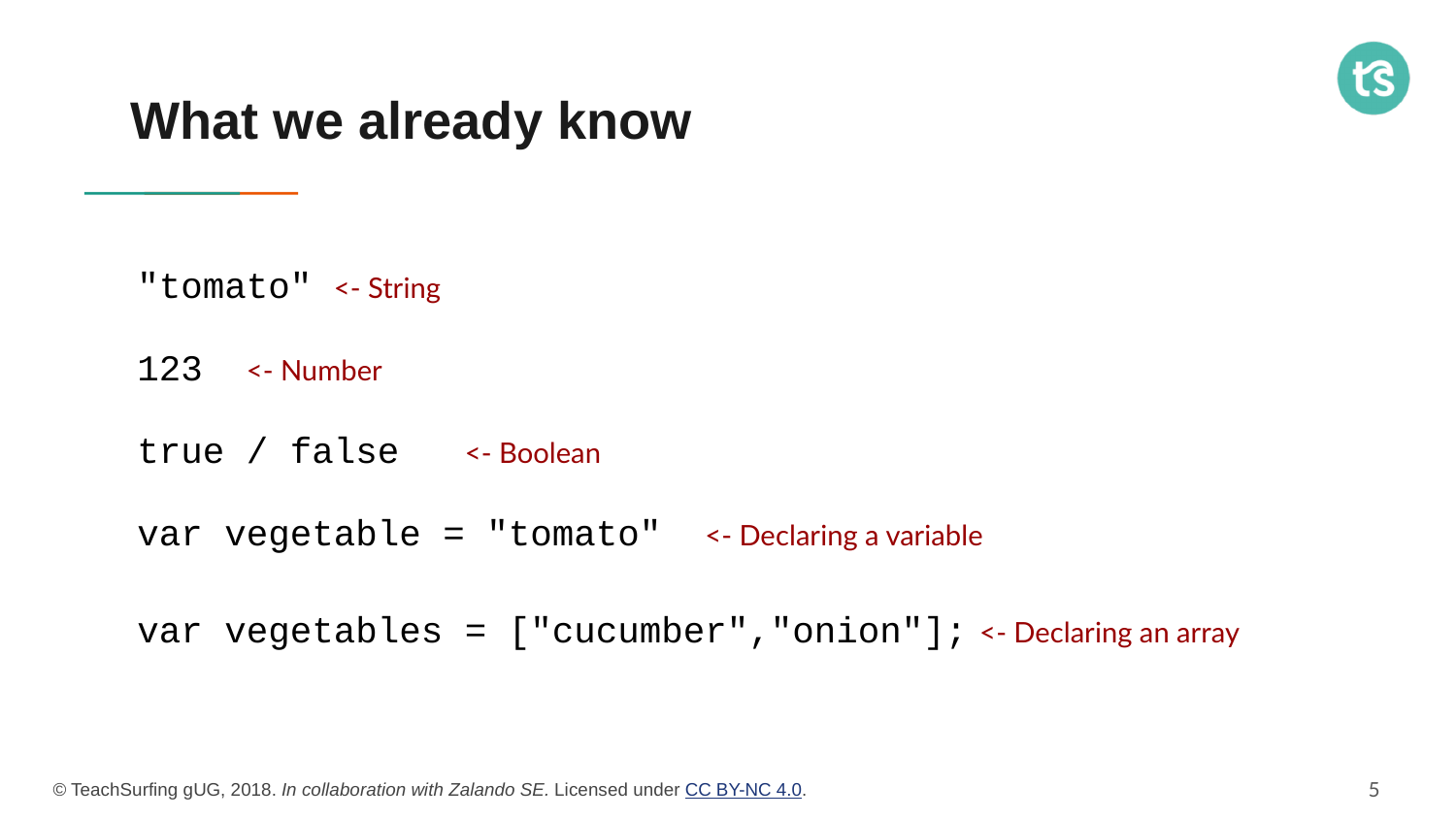

# What we already know

"tomato" <- String
123  <- Number
true / false   <- Boolean
var vegetable = "tomato"  <- Declaring a variable
var vegetables = ["cucumber","onion"]; <- Declaring an array

5